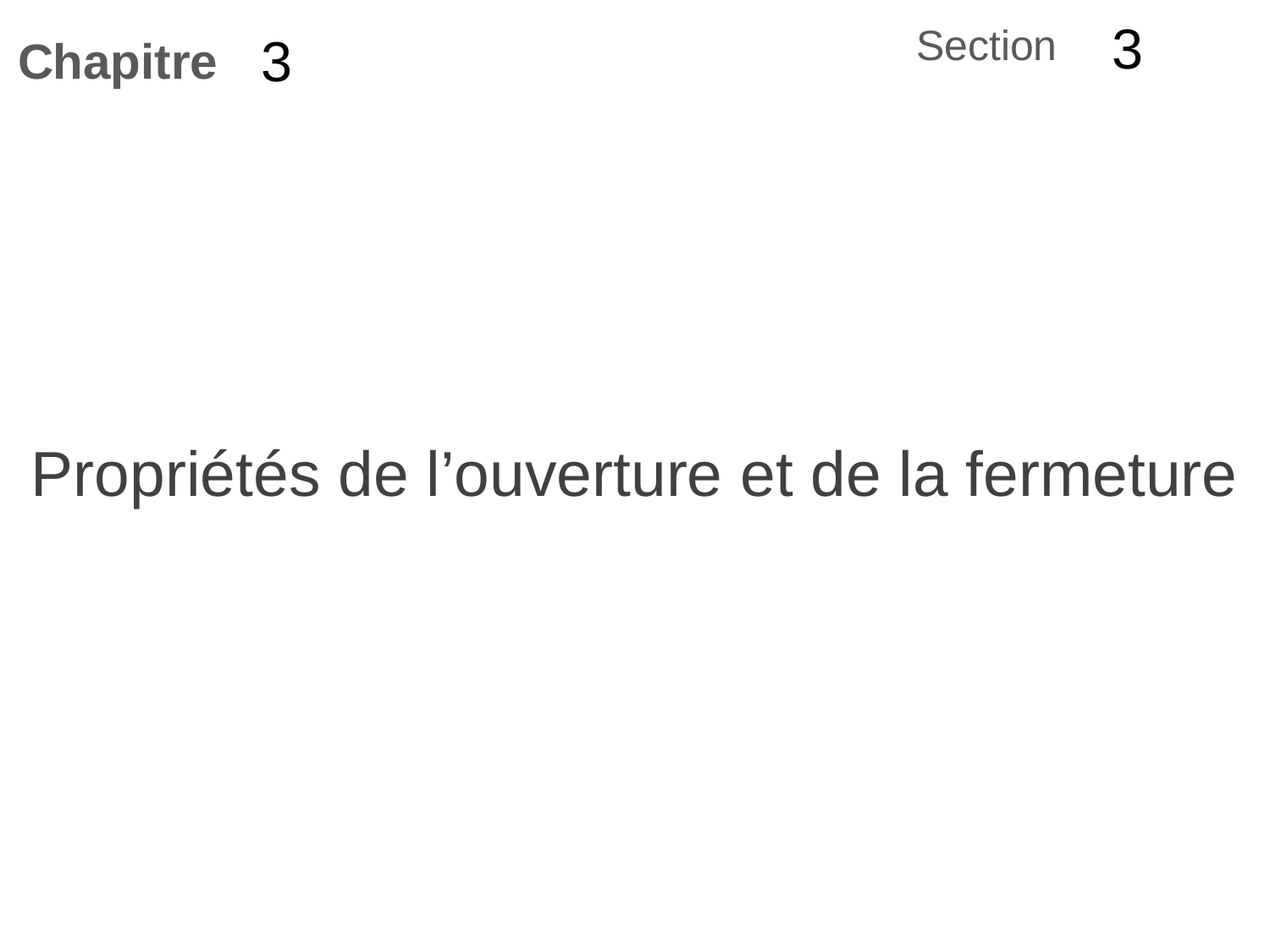

3
3
# Propriétés de l’ouverture et de la fermeture